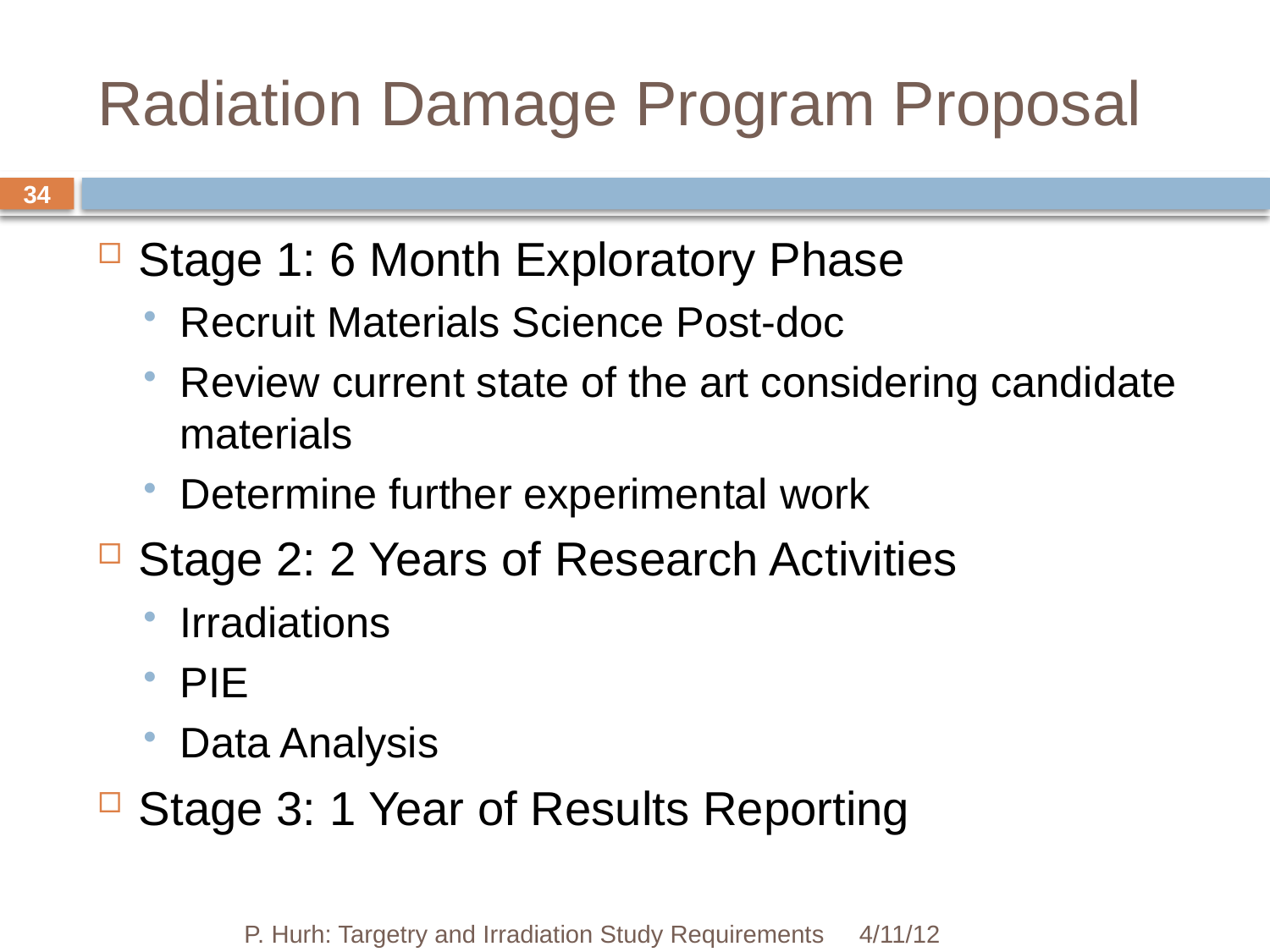

# Radiation Damage Program Proposal
34
Stage 1: 6 Month Exploratory Phase
Recruit Materials Science Post-doc
Review current state of the art considering candidate materials
Determine further experimental work
Stage 2: 2 Years of Research Activities
Irradiations
PIE
Data Analysis
Stage 3: 1 Year of Results Reporting
P. Hurh: Targetry and Irradiation Study Requirements
4/11/12